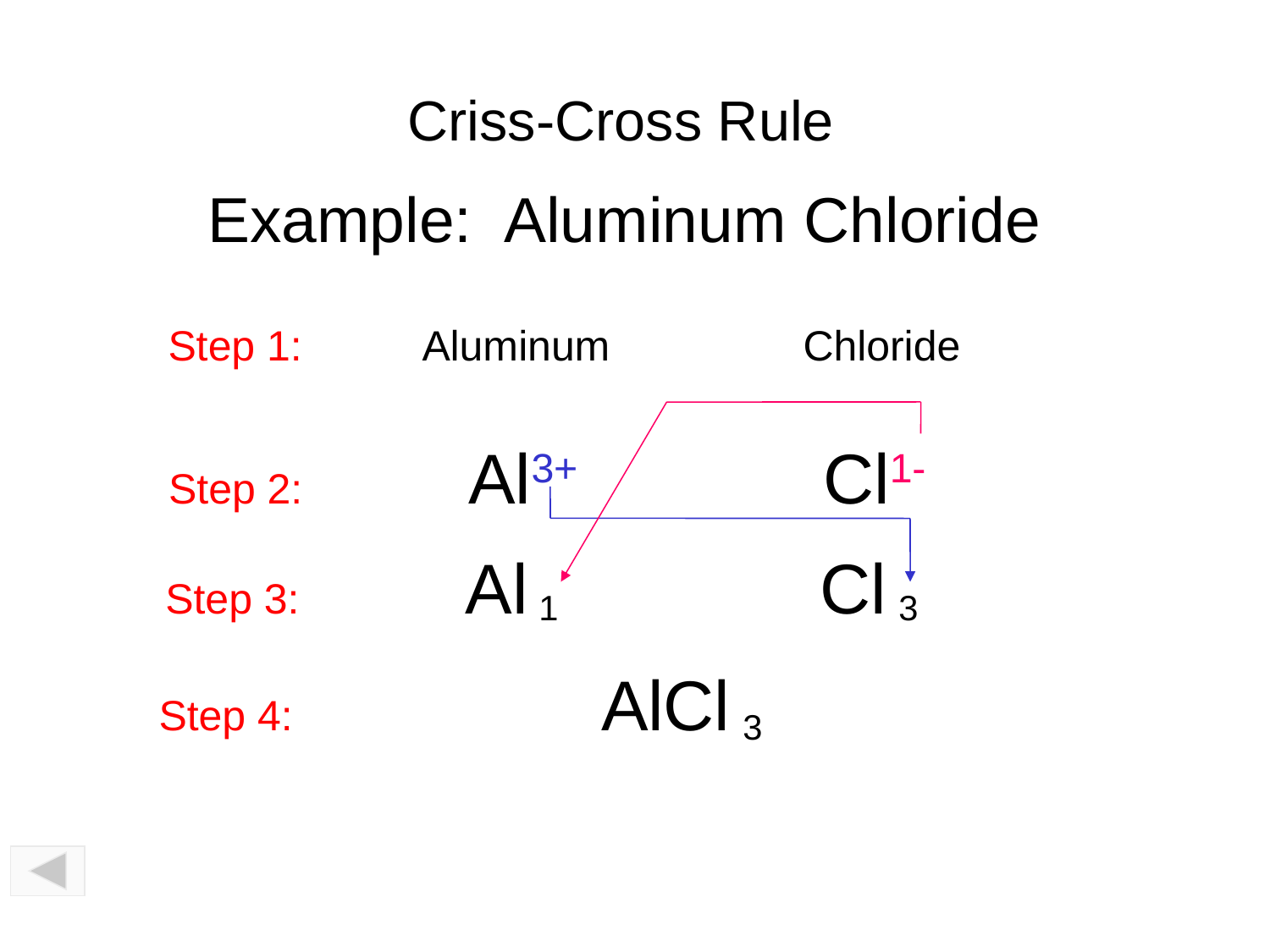

Criss-Cross Rule
# Example:  Aluminum Chloride
Step 1:  	Aluminum		Chloride

Step 2:              Al3+		 Cl1-

Step 3:              Al			 Cl
1
3
Step 4:                          AlCl
3